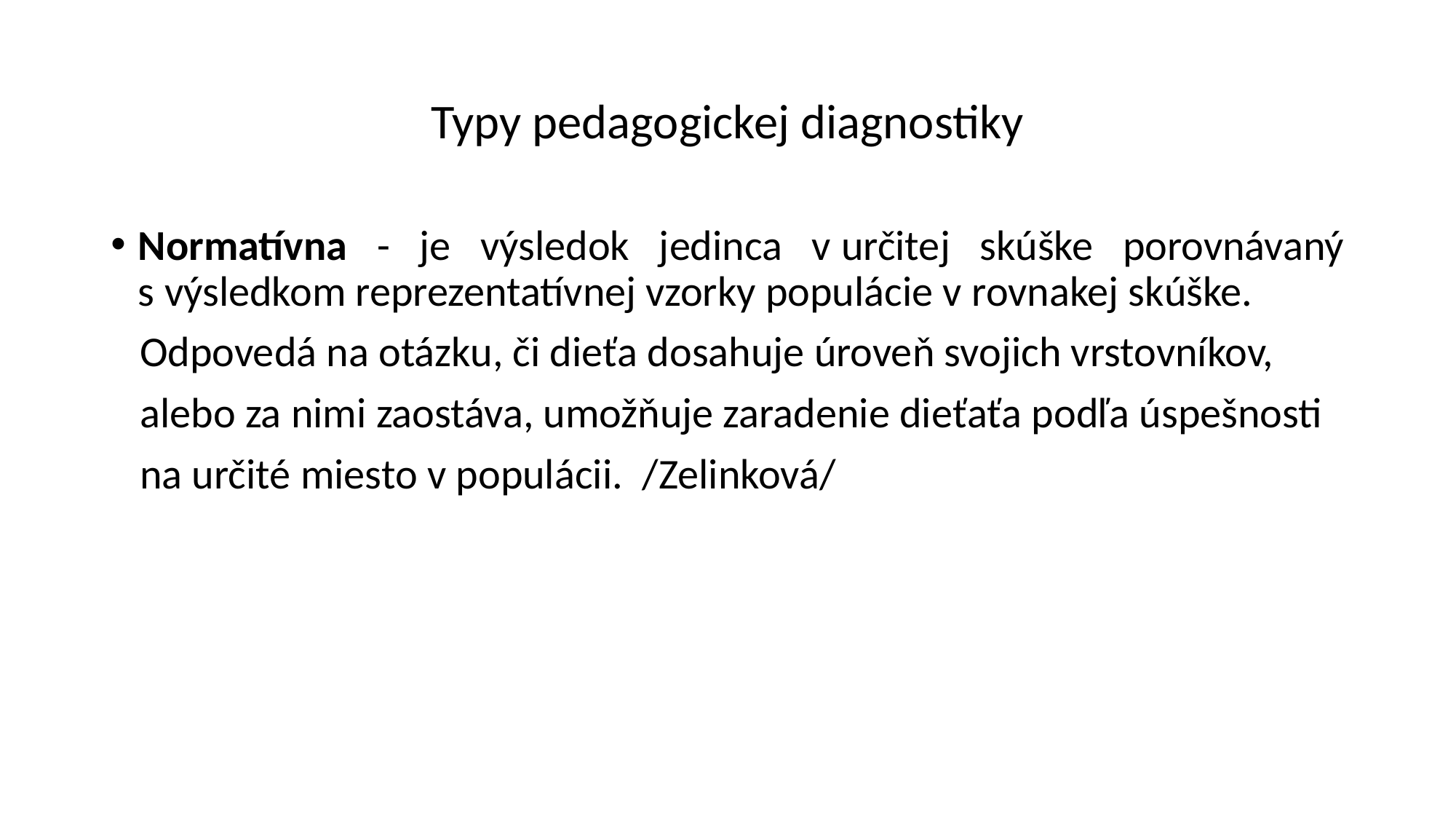

# Typy pedagogickej diagnostiky
Normatívna - je výsledok jedinca v určitej skúške porovnávaný s výsledkom reprezentatívnej vzorky populácie v rovnakej skúške.
   Odpovedá na otázku, či dieťa dosahuje úroveň svojich vrstovníkov,
   alebo za nimi zaostáva, umožňuje zaradenie dieťaťa podľa úspešnosti
   na určité miesto v populácii.  /Zelinková/